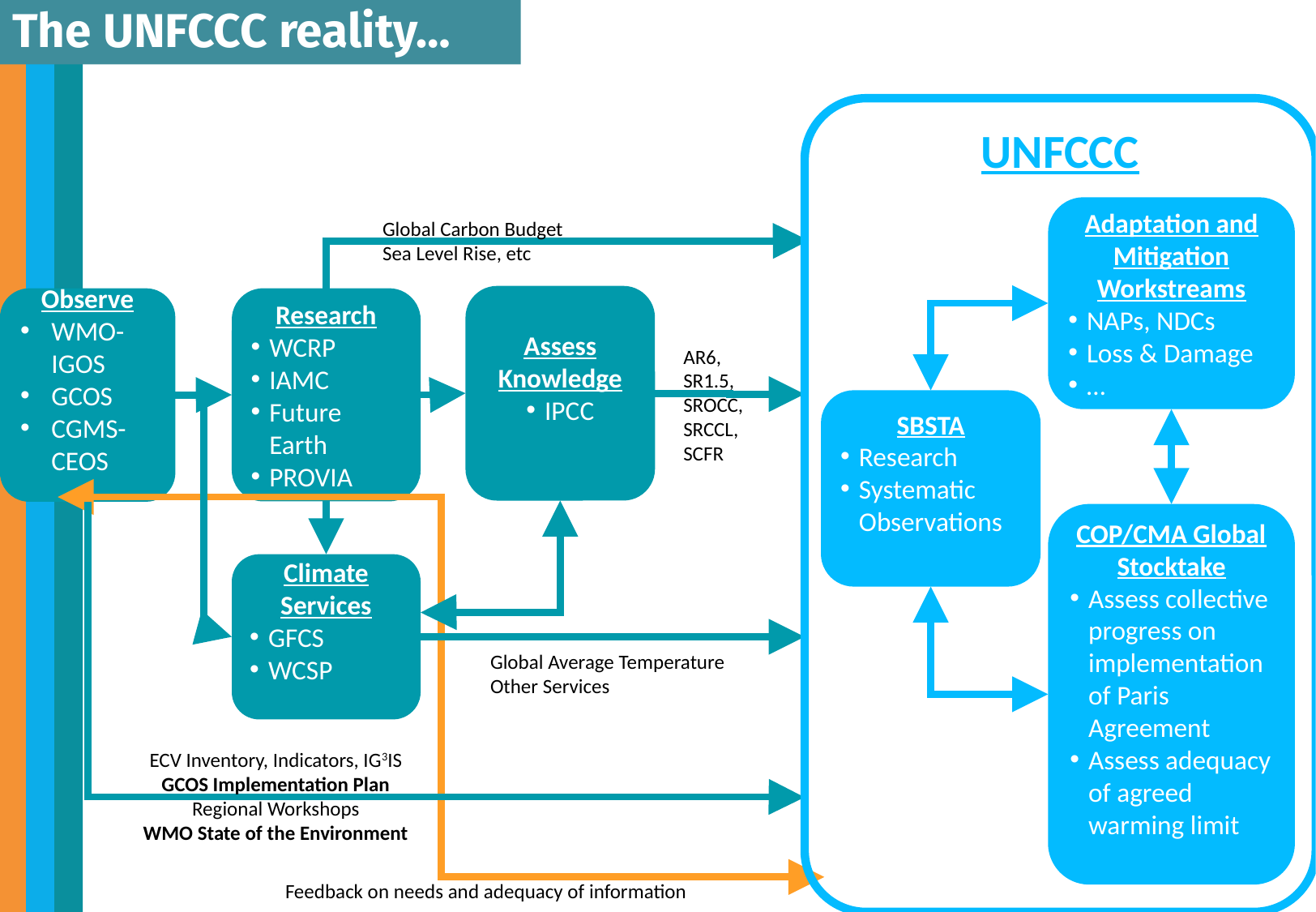

# The UNFCCC reality…
UNFCCC
Adaptation and Mitigation Workstreams
NAPs, NDCs
Loss & Damage
…
Global Carbon Budget
Sea Level Rise, etc
Assess Knowledge
IPCC

Research
WCRP
IAMC
Future Earth
PROVIA
Observe
WMO-IGOS
GCOS
CGMS-CEOS

AR6,
SR1.5, SROCC,
SRCCL, SCFR
SBSTA
Research
Systematic Observations

COP/CMA Global Stocktake
Assess collective progress on implementation of Paris Agreement
Assess adequacy of agreed warming limit

Climate Services
GFCS
WCSP

Global Average Temperature Other Services
ECV Inventory, Indicators, IG3IS
GCOS Implementation Plan
Regional Workshops
WMO State of the Environment
Feedback on needs and adequacy of information